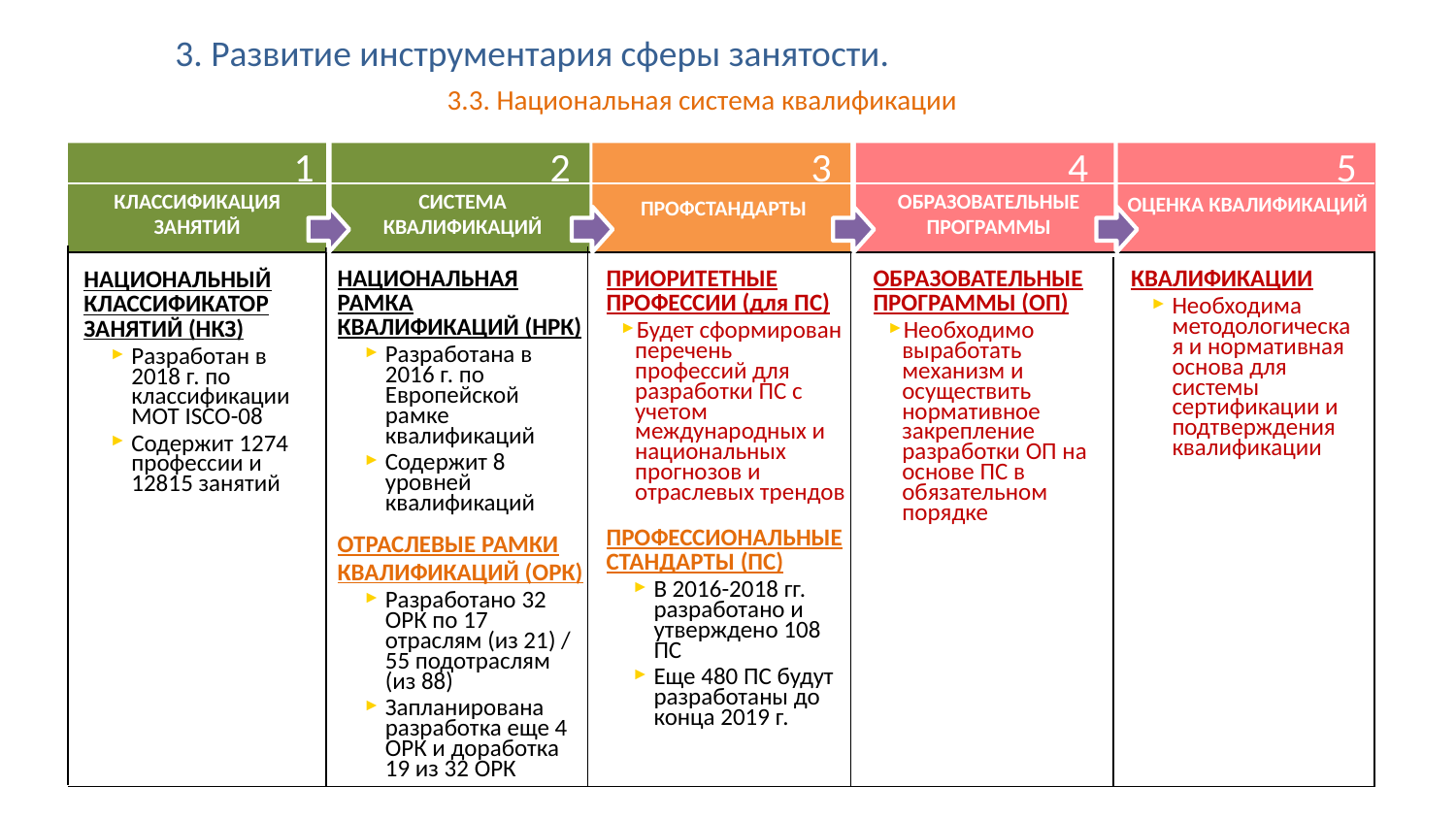

3. Развитие инструментария сферы занятости.
3.3. Национальная система квалификации
1
2
3
4
5

КЛАССИФИКАЦИЯ ЗАНЯТИЙ
СИСТЕМА КВАЛИФИКАЦИЙ
ОБРАЗОВАТЕЛЬНЫЕ ПРОГРАММЫ
ОЦЕНКА КВАЛИФИКАЦИЙ
ПРОФСТАНДАРТЫ

НАЦИОНАЛЬНАЯ РАМКА КВАЛИФИКАЦИЙ (НРК)
Разработана в 2016 г. по Европейской рамке квалификаций
Содержит 8 уровней квалификаций

ОТРАСЛЕВЫЕ РАМКИ КВАЛИФИКАЦИЙ (ОРК)
Разработано 32 ОРК по 17 отраслям (из 21) / 55 подотраслям (из 88)
Запланирована разработка еще 4 ОРК и доработка 19 из 32 ОРК

ПРИОРИТЕТНЫЕ ПРОФЕССИИ (для ПС)
Будет сформирован перечень профессий для разработки ПС с учетом международных и национальных прогнозов и отраслевых трендов

ПРОФЕССИОНАЛЬНЫЕ СТАНДАРТЫ (ПС)
В 2016-2018 гг. разработано и утверждено 108 ПС
Еще 480 ПС будут разработаны до конца 2019 г.

ОБРАЗОВАТЕЛЬНЫЕ ПРОГРАММЫ (ОП)
Необходимо выработать механизм и осуществить нормативное закрепление разработки ОП на основе ПС в обязательном порядке

КВАЛИФИКАЦИИ
Необходима методологическая и нормативная основа для системы сертификации и подтверждения квалификации

НАЦИОНАЛЬНЫЙ КЛАССИФИКАТОР ЗАНЯТИЙ (НКЗ)
Разработан в 2018 г. по классификации МОТ ISCO-08
Содержит 1274 профессии и 12815 занятий